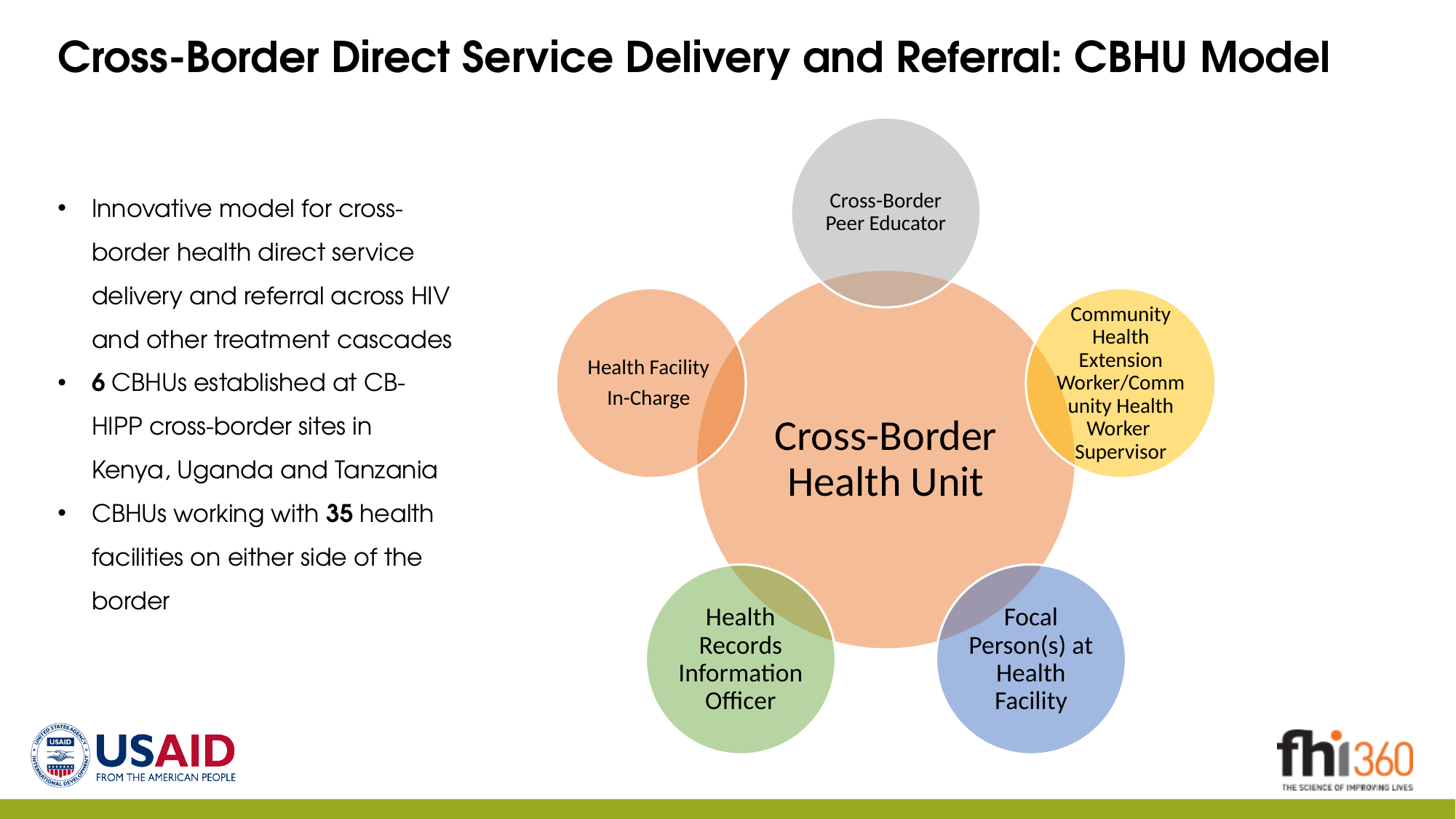

# Cross-Border Direct Service Delivery and Referral: CBHU Model
Cross-Border Health Unit
Cross-Border Peer Educator
Community Health Extension Worker/Community Health Worker  Supervisor
Focal Person(s) at Health Facility
Health Records Information Officer
Health Facility
In-Charge
Innovative model for cross-border health direct service delivery and referral across HIV and other treatment cascades
6 CBHUs established at CB-HIPP cross-border sites in Kenya, Uganda and Tanzania
CBHUs working with 35 health facilities on either side of the border